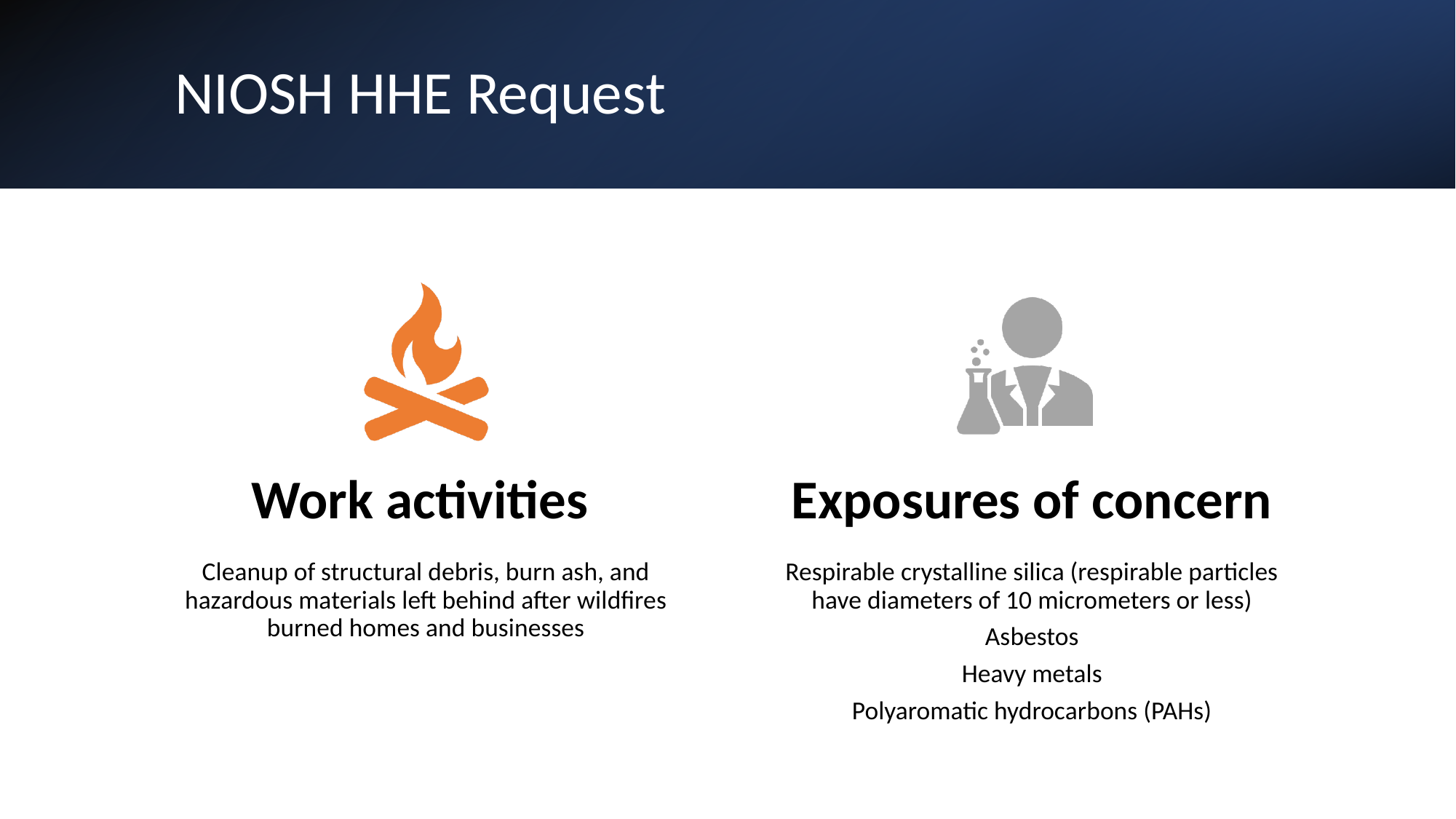

# NIOSH HHE Request
Work activities
Cleanup of structural debris, burn ash, and hazardous materials left behind after wildfires burned homes and businesses
Exposures of concern
Respirable crystalline silica (respirable particles have diameters of 10 micrometers or less)
Asbestos
Heavy metals
Polyaromatic hydrocarbons (PAHs)